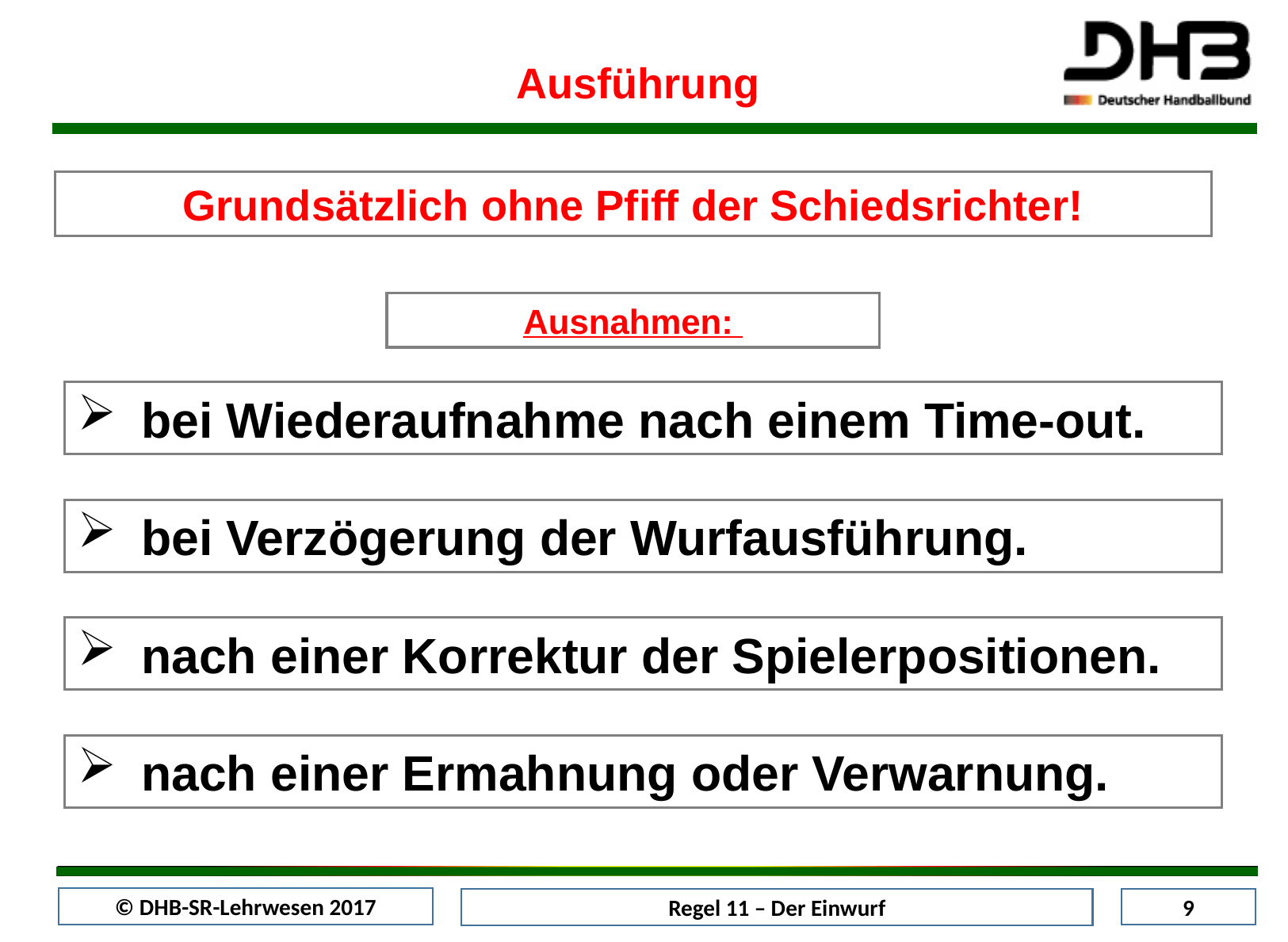

Ausführung
Grundsätzlich ohne Pfiff der Schiedsrichter!
Ausnahmen:
bei Wiederaufnahme nach einem Time-out.
bei Verzögerung der Wurfausführung.
nach einer Korrektur der Spielerpositionen.
nach einer Ermahnung oder Verwarnung.